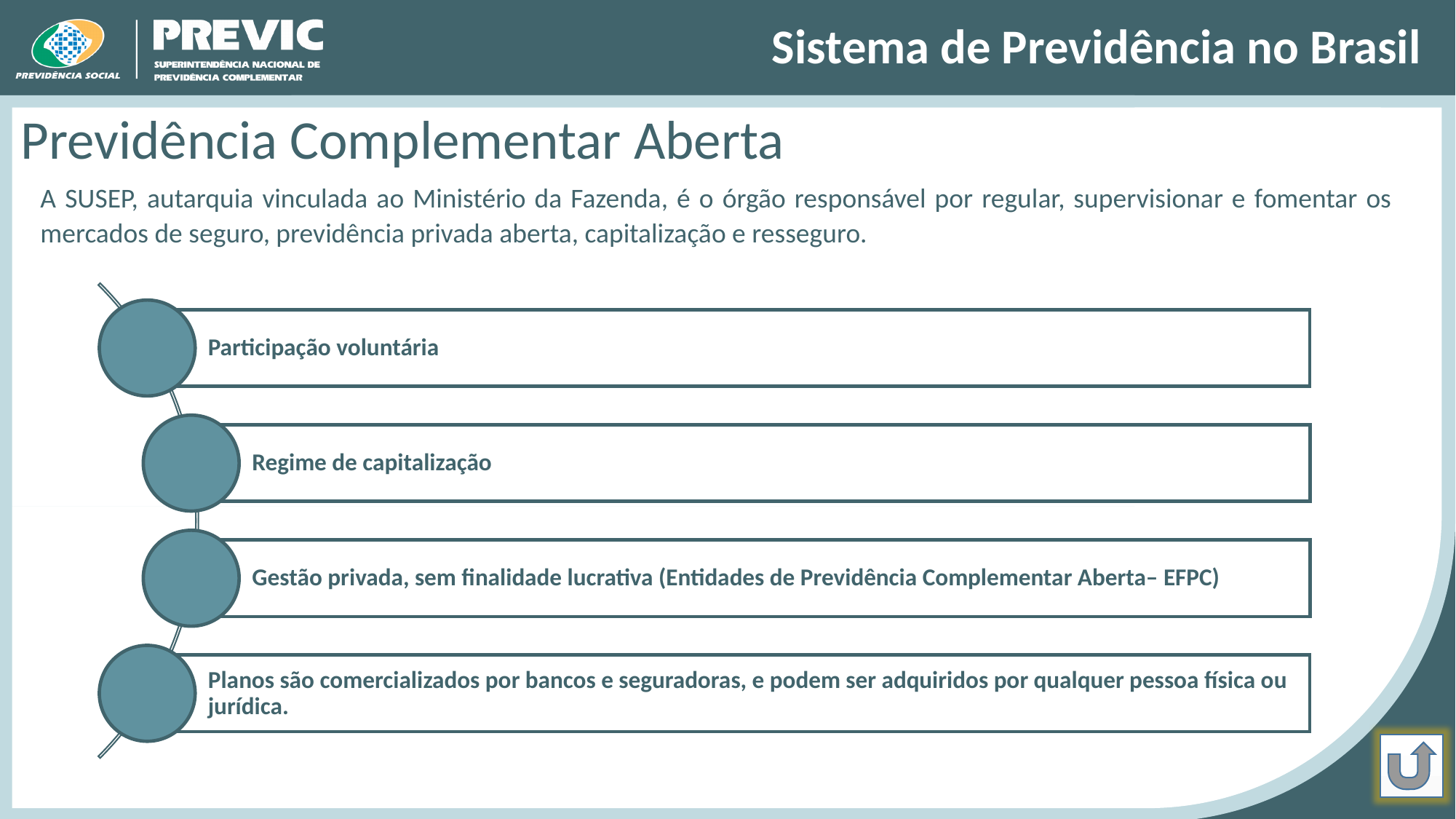

Sistema de Previdência no Brasil
Previdência Complementar Aberta
A SUSEP, autarquia vinculada ao Ministério da Fazenda, é o órgão responsável por regular, supervisionar e fomentar os mercados de seguro, previdência privada aberta, capitalização e resseguro.
Participação voluntária
Regime de capitalização
Gestão privada, sem finalidade lucrativa (Entidades de Previdência Complementar Aberta– EFPC)
Planos são comercializados por bancos e seguradoras, e podem ser adquiridos por qualquer pessoa física ou jurídica.